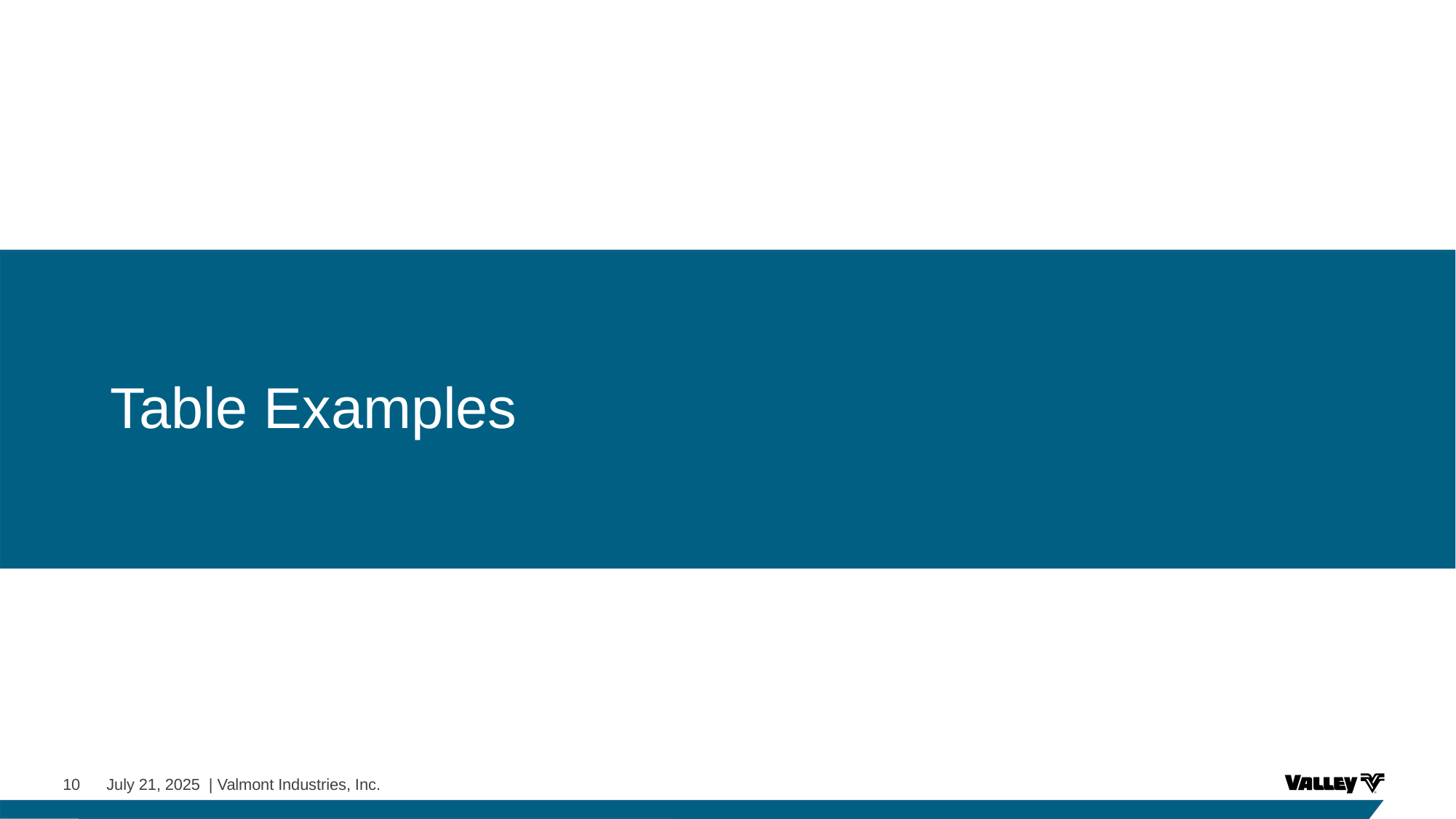

# Table Examples
10      July 21, 2025  | Valmont Industries, Inc.